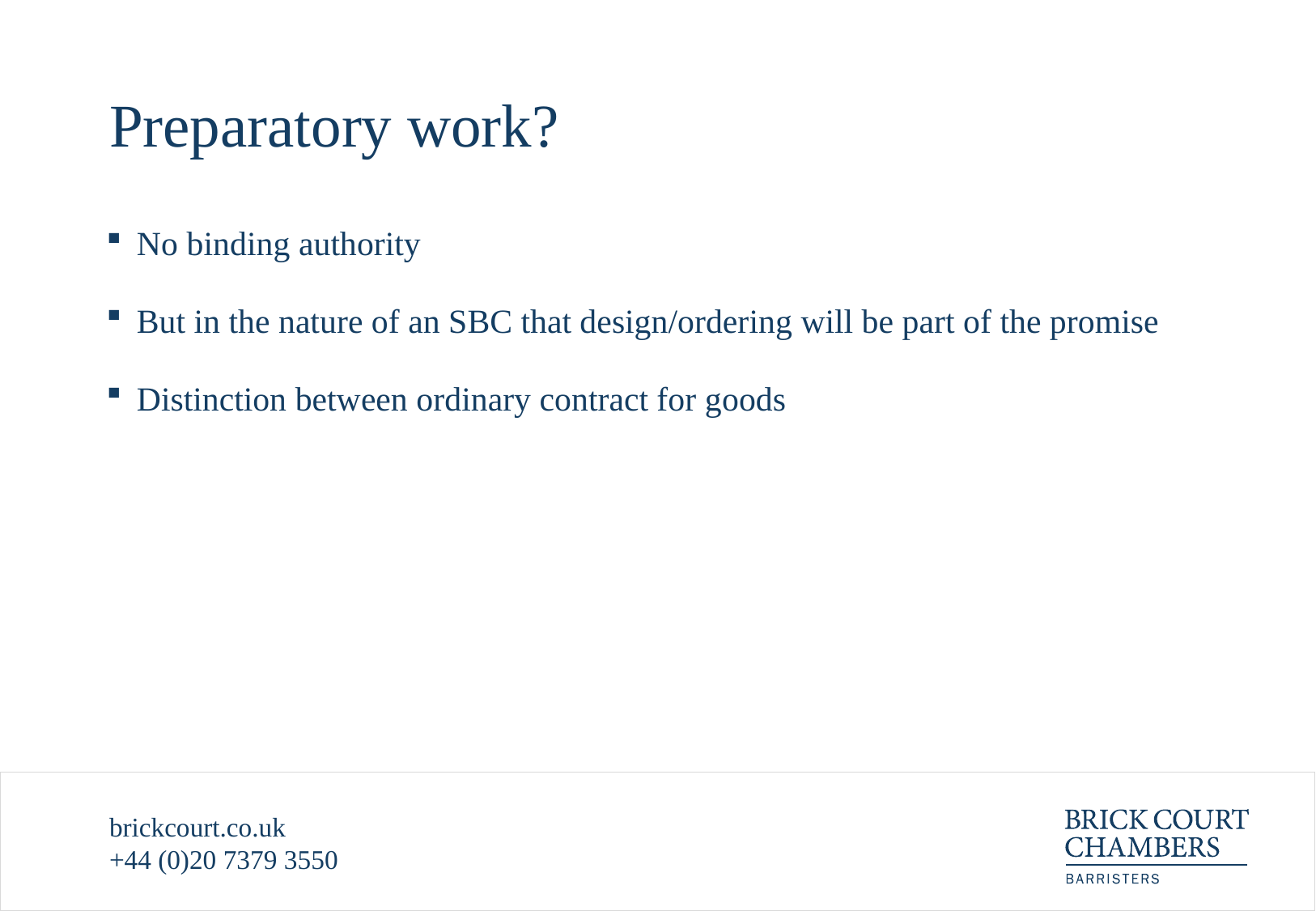

# Preparatory work?
No binding authority
But in the nature of an SBC that design/ordering will be part of the promise
Distinction between ordinary contract for goods
brickcourt.co.uk
+44 (0)20 7379 3550